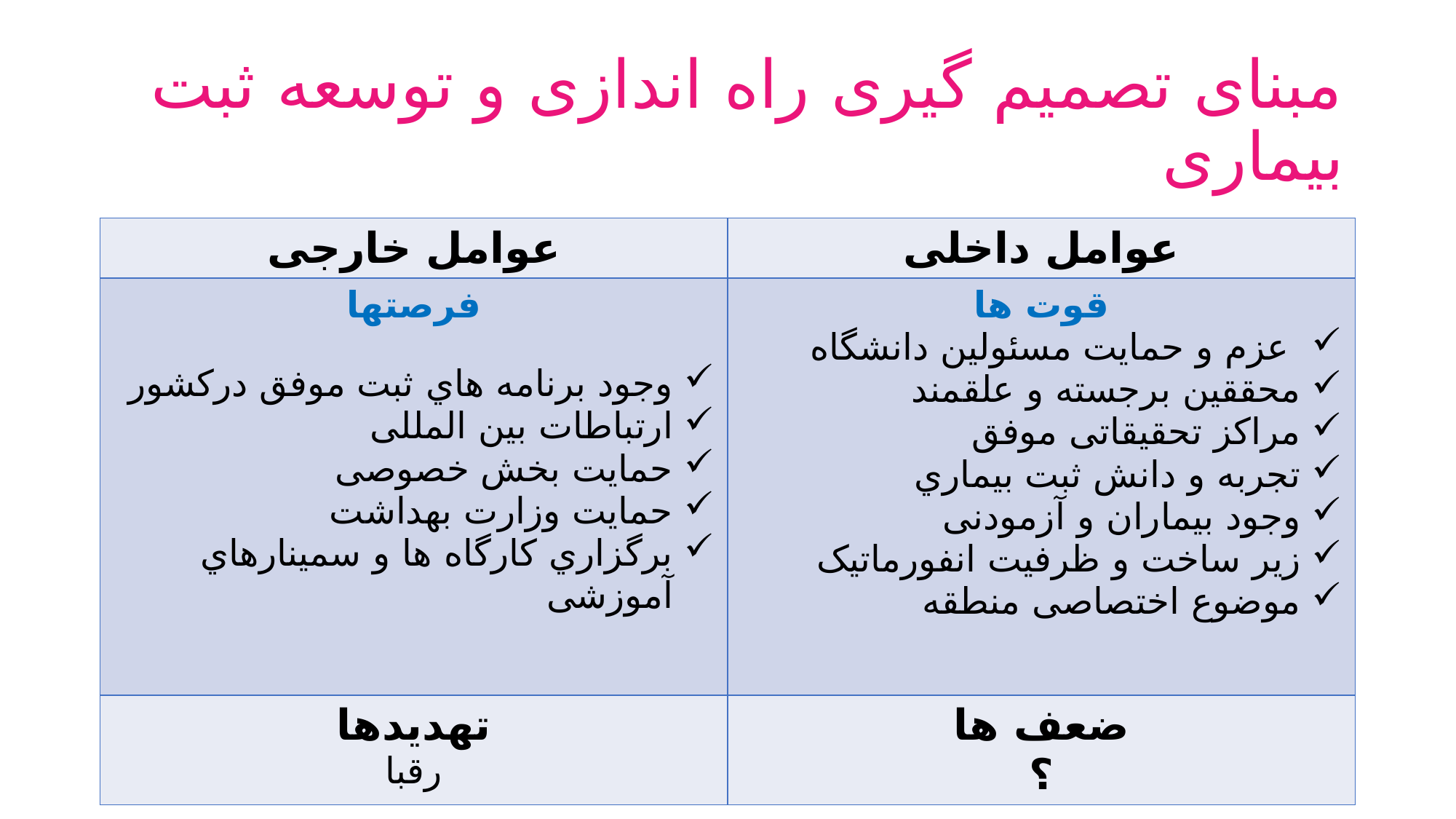

# مبنای تصمیم گیری راه اندازی و توسعه ثبت بیماری
| عوامل خارجی | عوامل داخلی |
| --- | --- |
| فرصتها وجود برنامه هاي ثبت موفق درکشور ارتباطات بين المللی حمایت بخش خصوصی حمایت وزارت بهداشت برگزاري کارگاه ها و سمينارهاي آموزشی | قوت ها عزم و حمایت مسئولين دانشگاه محققين برجسته و علقمند مراکز تحقيقاتی موفق تجربه و دانش ثبت بيماري وجود بيماران و آزمودنی زیر ساخت و ظرفيت انفورماتيک موضوع اختصاصی منطقه |
| تهدیدها رقبا | ضعف ها ؟ |